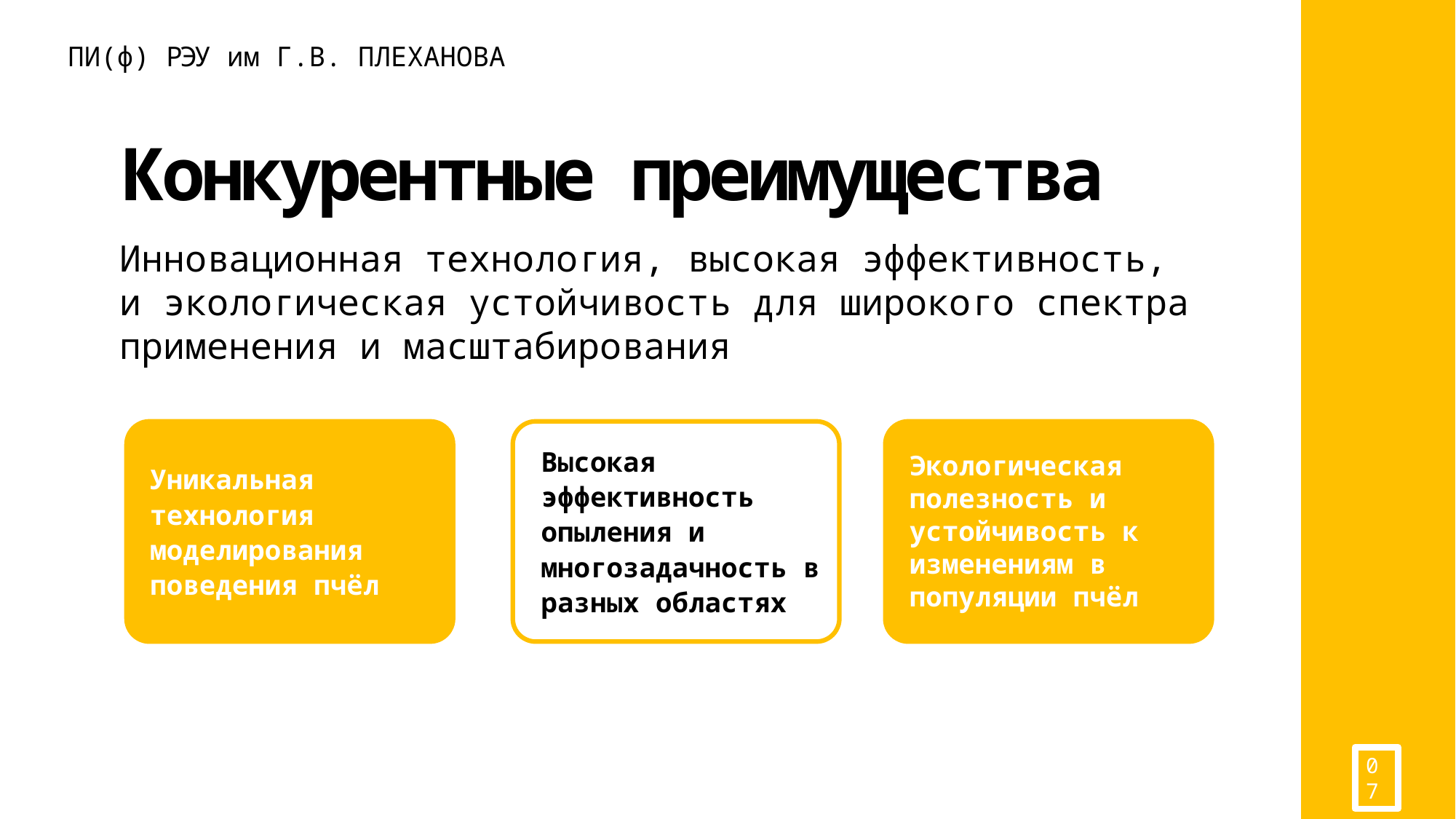

ПИ(ф) РЭУ им Г.В. ПЛЕХАНОВА
Конкурентные преимущества

Технические параметры
Инновационная технология, высокая эффективность, и экологическая устойчивость для широкого спектра применения и масштабирования

Высокая эффективность опыления и многозадачность в разных областях
Экологическая полезность и устойчивость к изменениям в популяции пчёл
Уникальная технология моделирования поведения пчёл
07
Система опыления
Долгий автономный полет
Беспилотная навигация
Оснащены опылительными устройствами и программным обеспечением, обеспечивающим эффективное опыление цветущих культур
работать продолжительное время без подзарядки или смены батарей, что обеспечивает непрерывность операций
Продвинутые системы навигации, включая GPS и датчики, для точного выполнения задач в различных средах